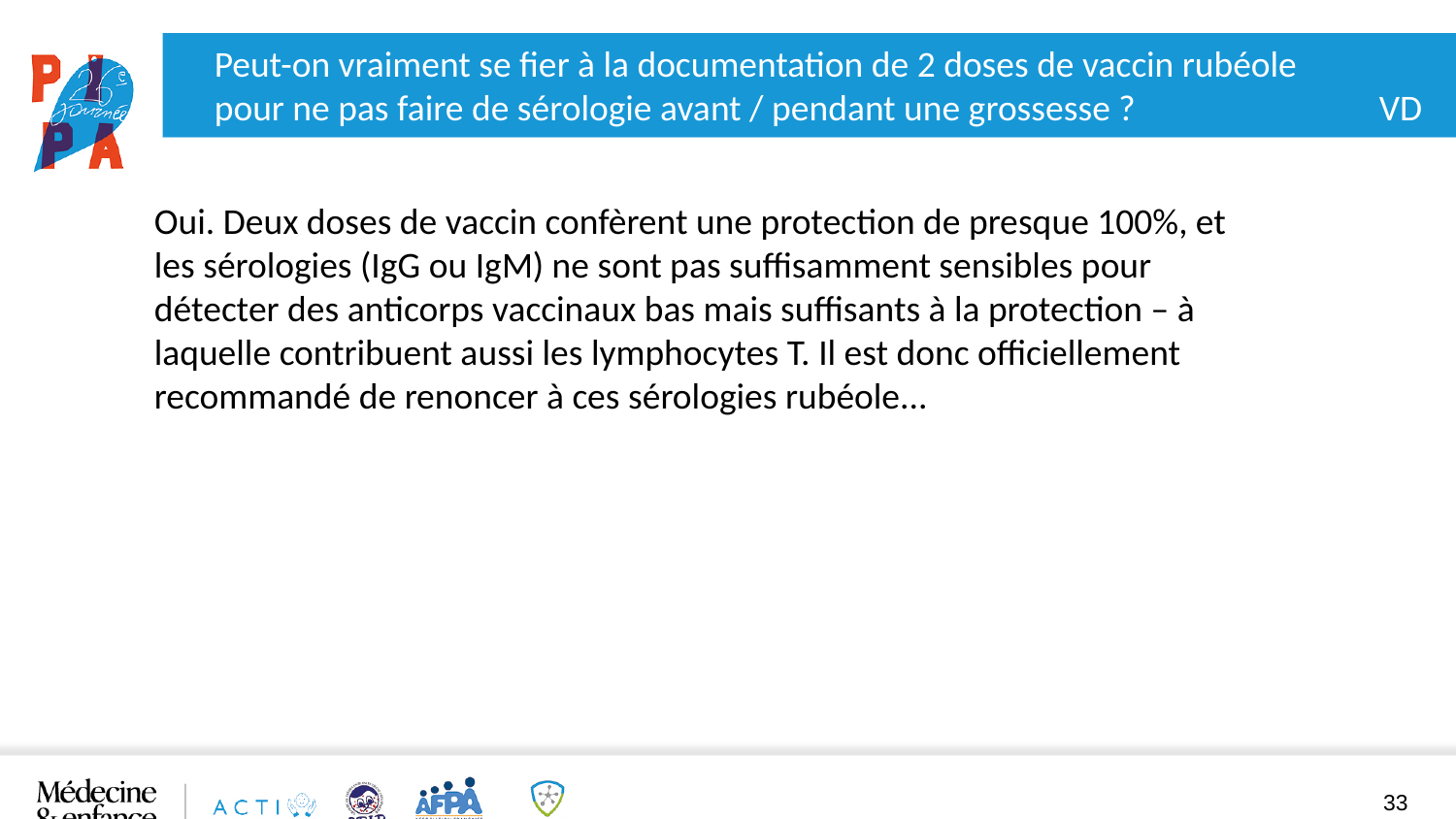

.

Peut-on vraiment se fier à la documentation de 2 doses de vaccin rubéole
pour ne pas faire de sérologie avant / pendant une grossesse ?		VD
Oui. Deux doses de vaccin confèrent une protection de presque 100%, et les sérologies (IgG ou IgM) ne sont pas suffisamment sensibles pour détecter des anticorps vaccinaux bas mais suffisants à la protection – à laquelle contribuent aussi les lymphocytes T. Il est donc officiellement recommandé de renoncer à ces sérologies rubéole...